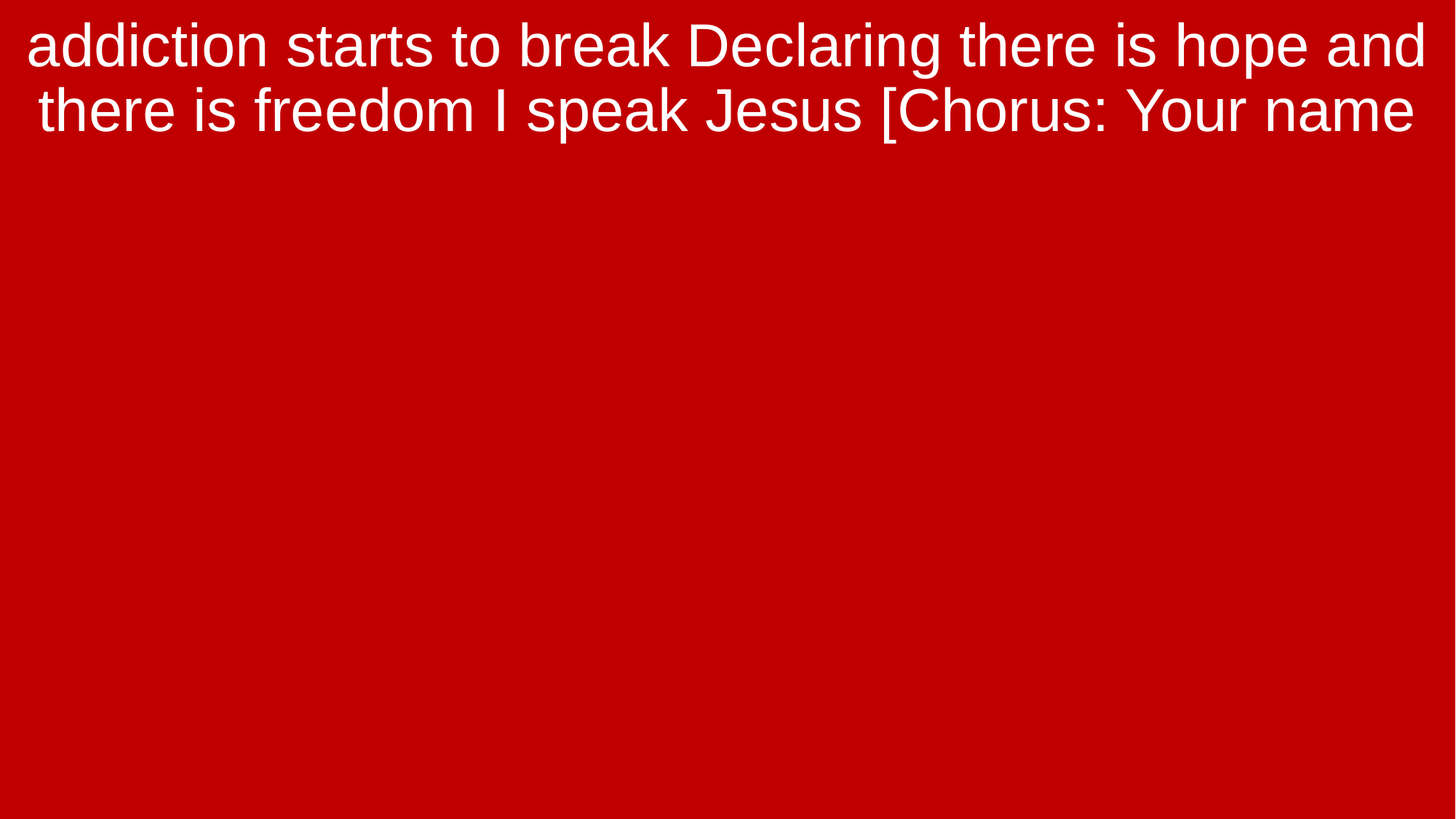

addiction starts to break Declaring there is hope and there is freedom I speak Jesus [Chorus: Your name